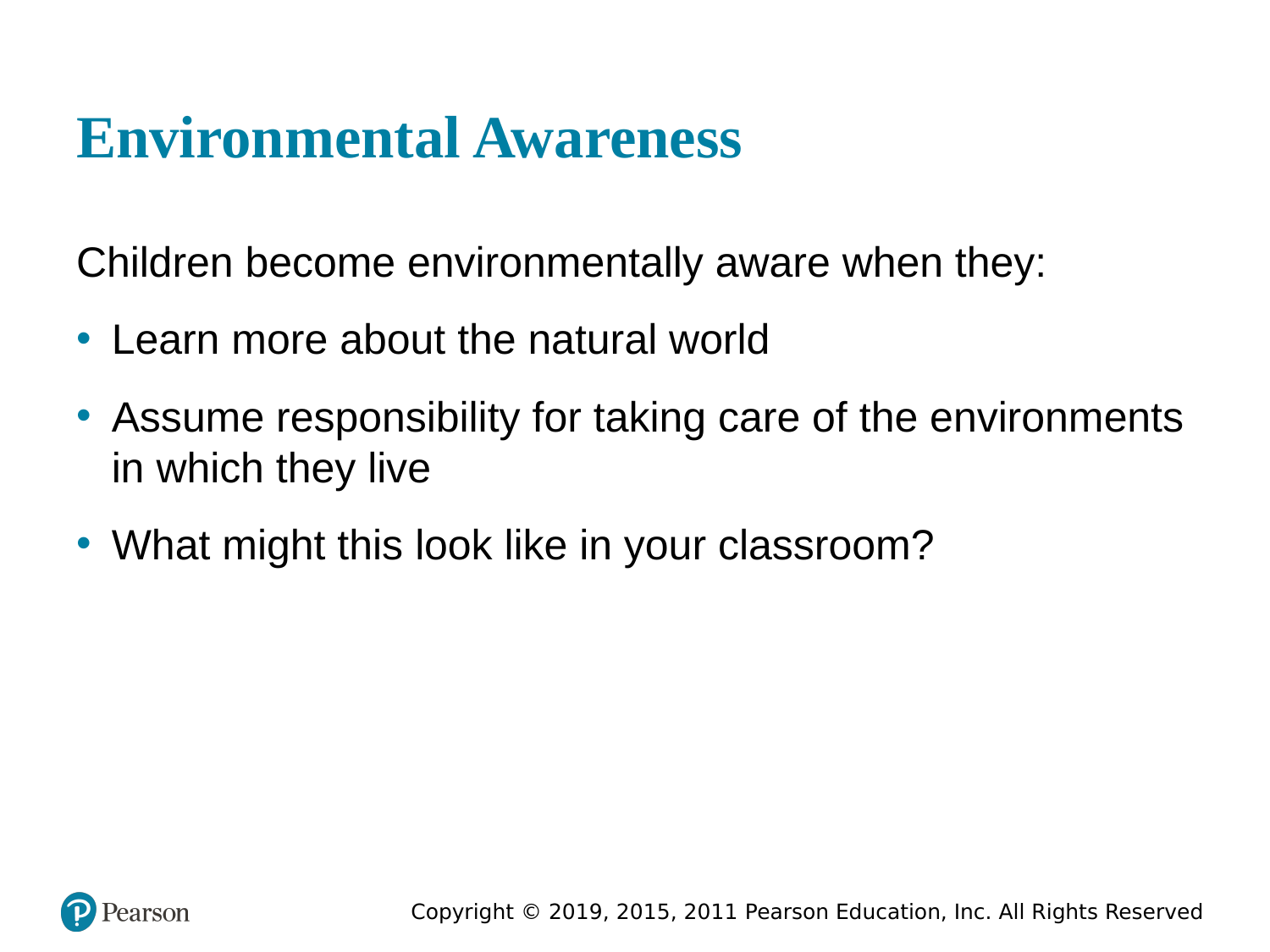

# Environmental Awareness
Children become environmentally aware when they:
Learn more about the natural world
Assume responsibility for taking care of the environments in which they live
What might this look like in your classroom?